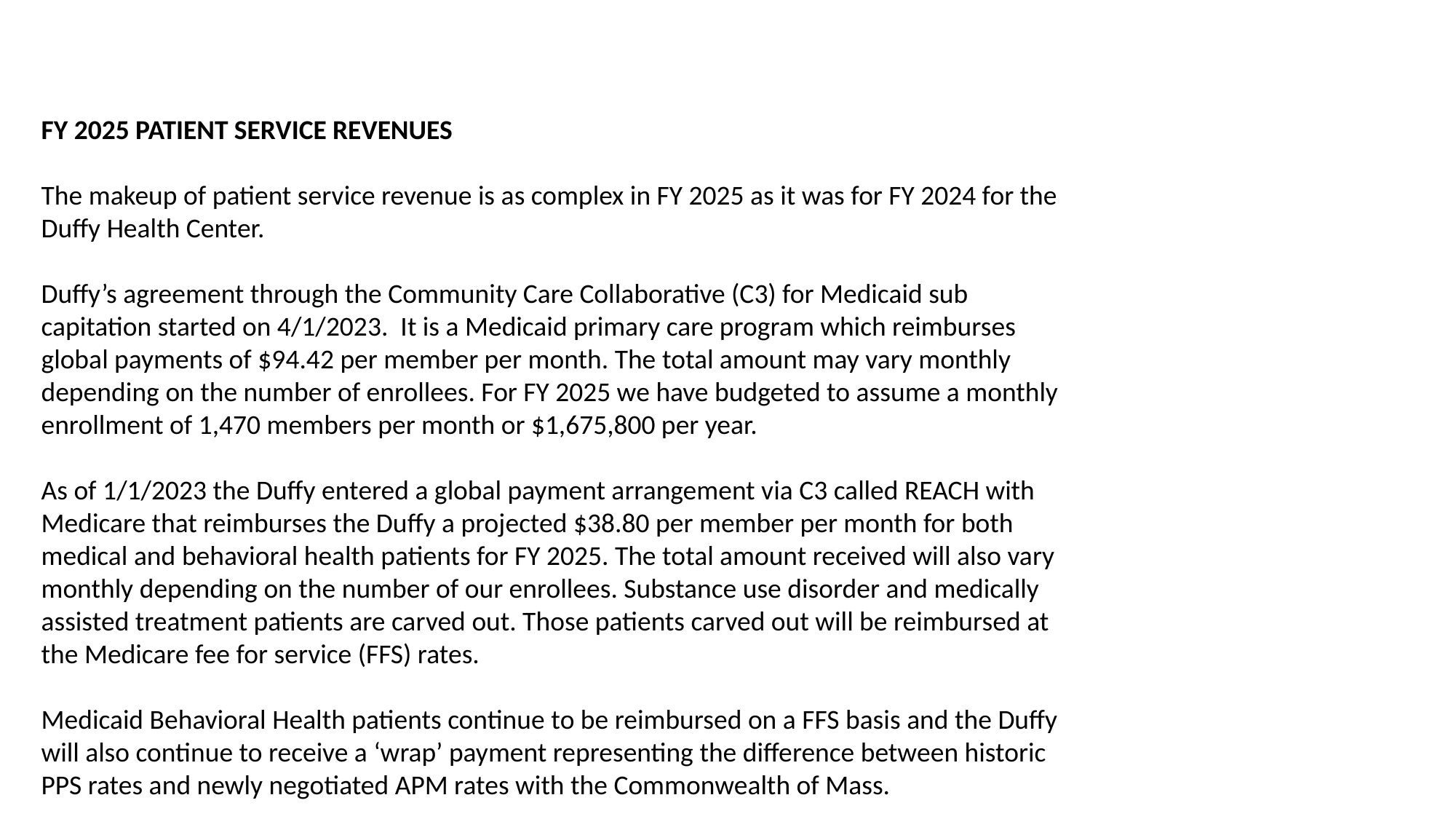

FY 2025 PATIENT SERVICE REVENUES

The makeup of patient service revenue is as complex in FY 2025 as it was for FY 2024 for the Duffy Health Center.

Duffy’s agreement through the Community Care Collaborative (C3) for Medicaid sub capitation started on 4/1/2023.  It is a Medicaid primary care program which reimburses global payments of $94.42 per member per month. The total amount may vary monthly depending on the number of enrollees. For FY 2025 we have budgeted to assume a monthly enrollment of 1,470 members per month or $1,675,800 per year.

As of 1/1/2023 the Duffy entered a global payment arrangement via C3 called REACH with Medicare that reimburses the Duffy a projected $38.80 per member per month for both medical and behavioral health patients for FY 2025. The total amount received will also vary monthly depending on the number of our enrollees. Substance use disorder and medically assisted treatment patients are carved out. Those patients carved out will be reimbursed at the Medicare fee for service (FFS) rates.

Medicaid Behavioral Health patients continue to be reimbursed on a FFS basis and the Duffy will also continue to receive a ‘wrap’ payment representing the difference between historic PPS rates and newly negotiated APM rates with the Commonwealth of Mass.